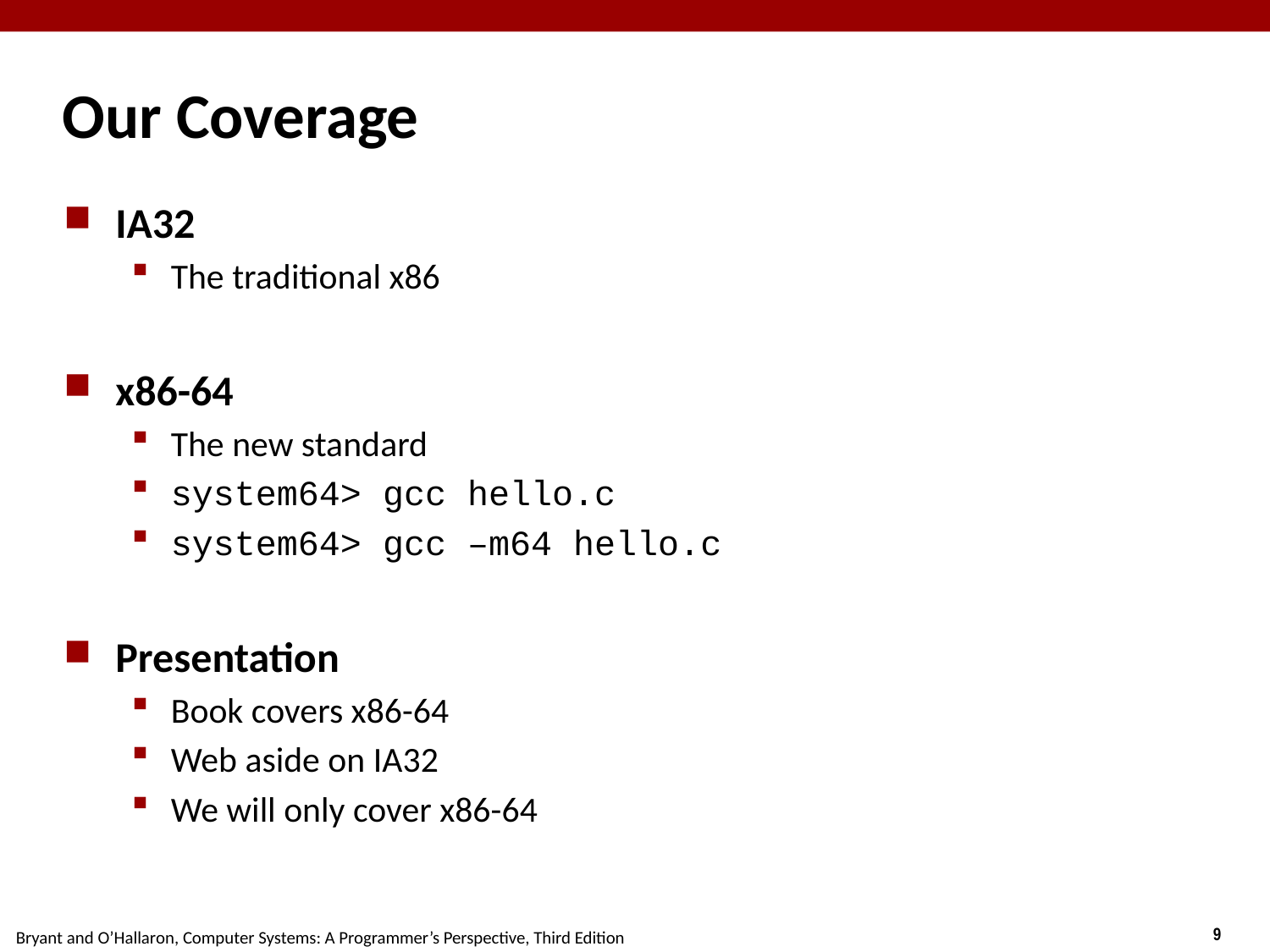

# Our Coverage
IA32
The traditional x86

x86-64
The new standard
system64> gcc hello.c
system64> gcc –m64 hello.c

Presentation
Book covers x86-64
Web aside on IA32
We will only cover x86-64